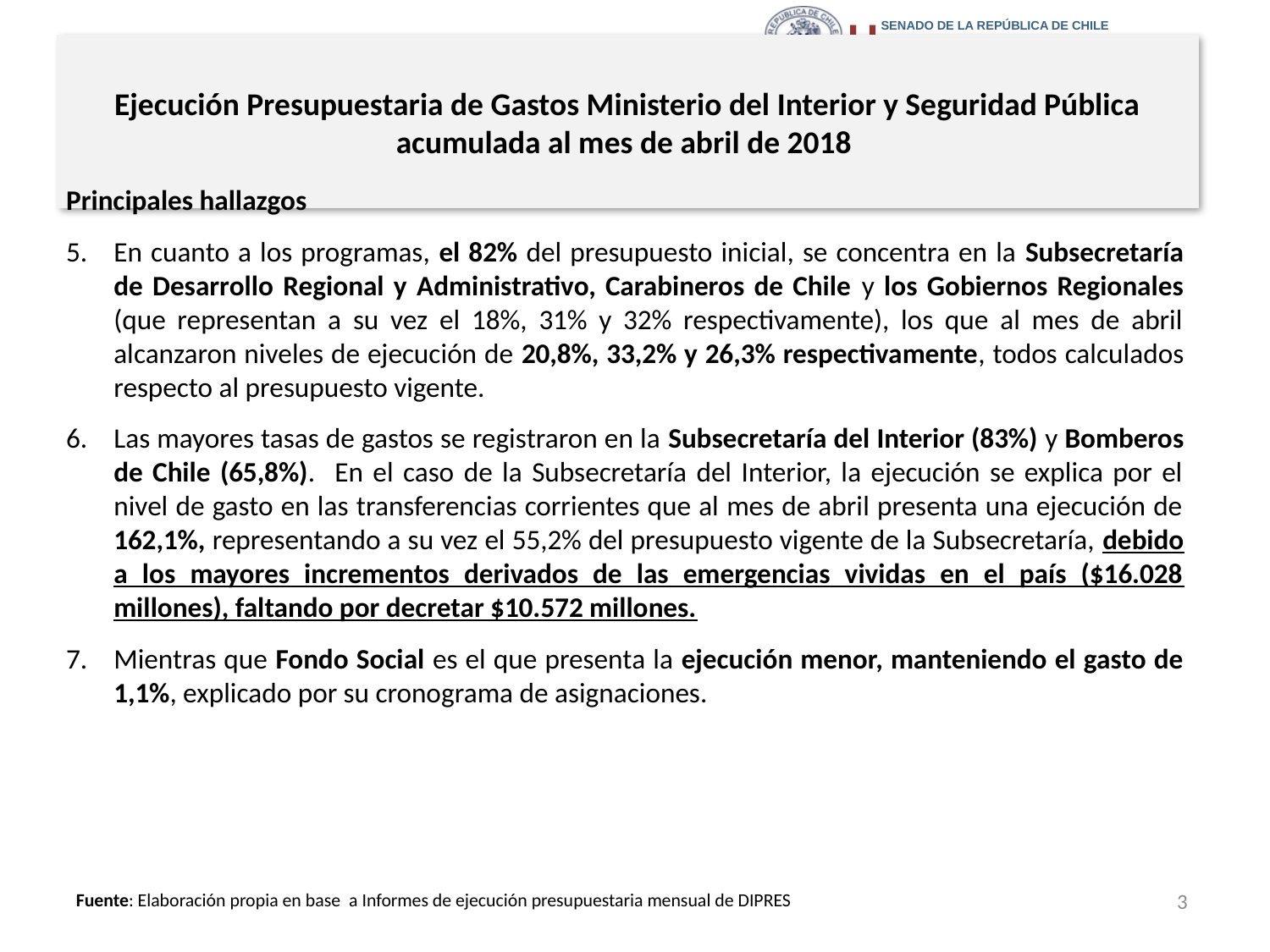

# Ejecución Presupuestaria de Gastos Ministerio del Interior y Seguridad Pública acumulada al mes de abril de 2018
Principales hallazgos
En cuanto a los programas, el 82% del presupuesto inicial, se concentra en la Subsecretaría de Desarrollo Regional y Administrativo, Carabineros de Chile y los Gobiernos Regionales (que representan a su vez el 18%, 31% y 32% respectivamente), los que al mes de abril alcanzaron niveles de ejecución de 20,8%, 33,2% y 26,3% respectivamente, todos calculados respecto al presupuesto vigente.
Las mayores tasas de gastos se registraron en la Subsecretaría del Interior (83%) y Bomberos de Chile (65,8%).  En el caso de la Subsecretaría del Interior, la ejecución se explica por el nivel de gasto en las transferencias corrientes que al mes de abril presenta una ejecución de 162,1%, representando a su vez el 55,2% del presupuesto vigente de la Subsecretaría, debido a los mayores incrementos derivados de las emergencias vividas en el país ($16.028 millones), faltando por decretar $10.572 millones.
Mientras que Fondo Social es el que presenta la ejecución menor, manteniendo el gasto de 1,1%, explicado por su cronograma de asignaciones.
3